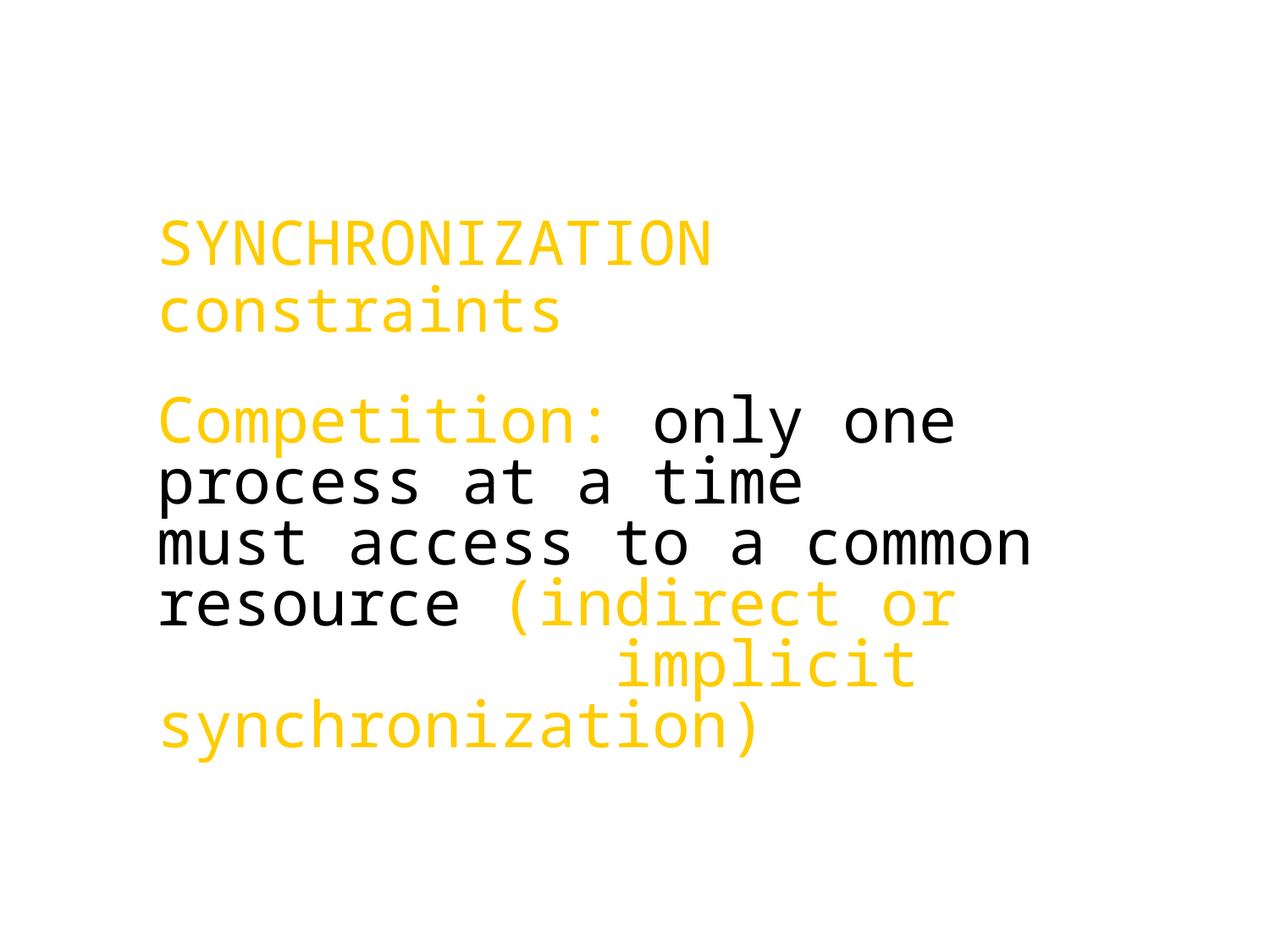

SYNCHRONIZATION
constraints
Competition: only one process at a time
must access to a common
resource (indirect or                    implicit synchronization)